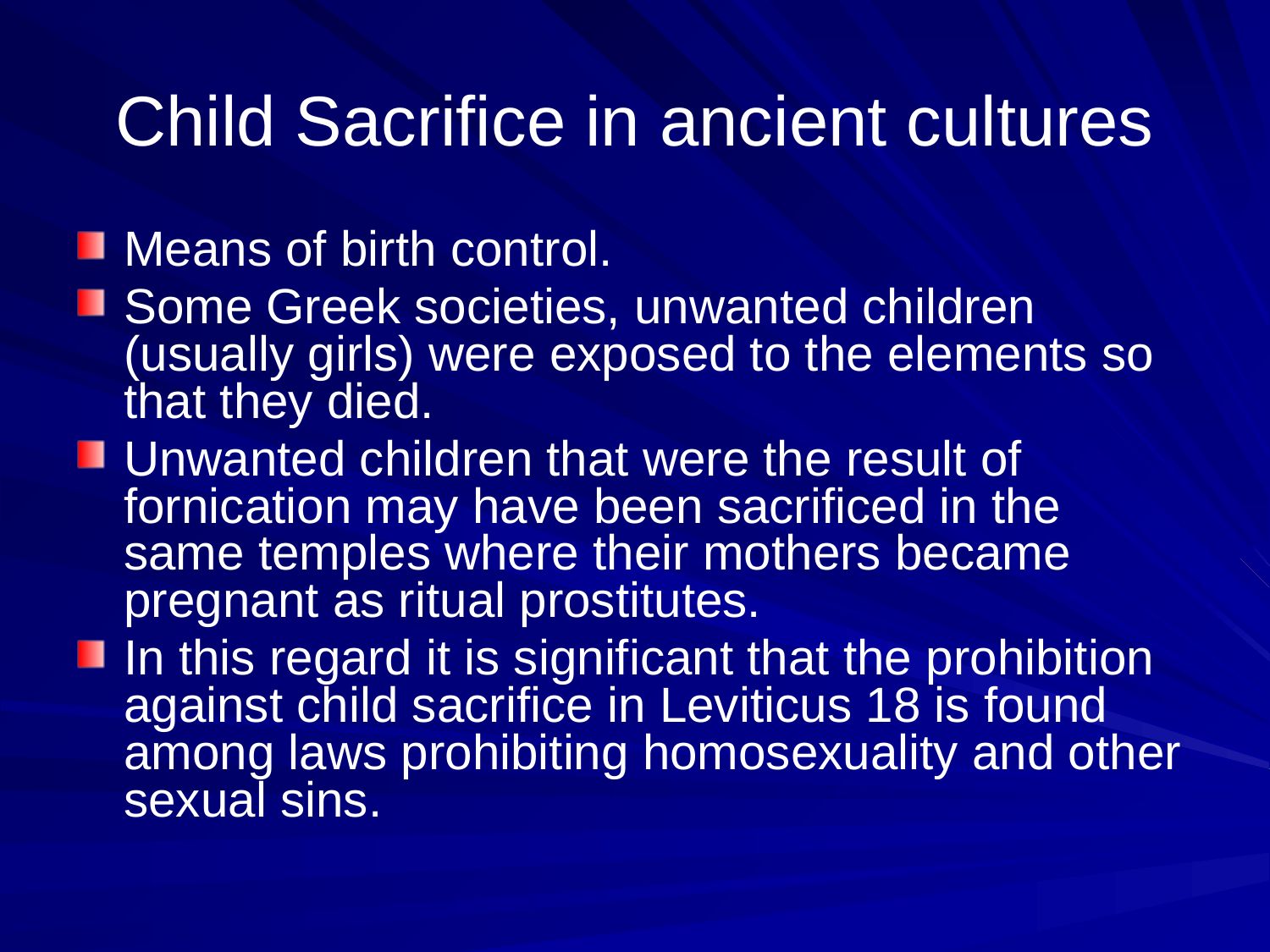

# Child Sacrifice in ancient cultures
Means of birth control.
Some Greek societies, unwanted children (usually girls) were exposed to the elements so that they died.
Unwanted children that were the result of fornication may have been sacrificed in the same temples where their mothers became pregnant as ritual prostitutes.
In this regard it is significant that the prohibition against child sacrifice in Leviticus 18 is found among laws prohibiting homosexuality and other sexual sins.